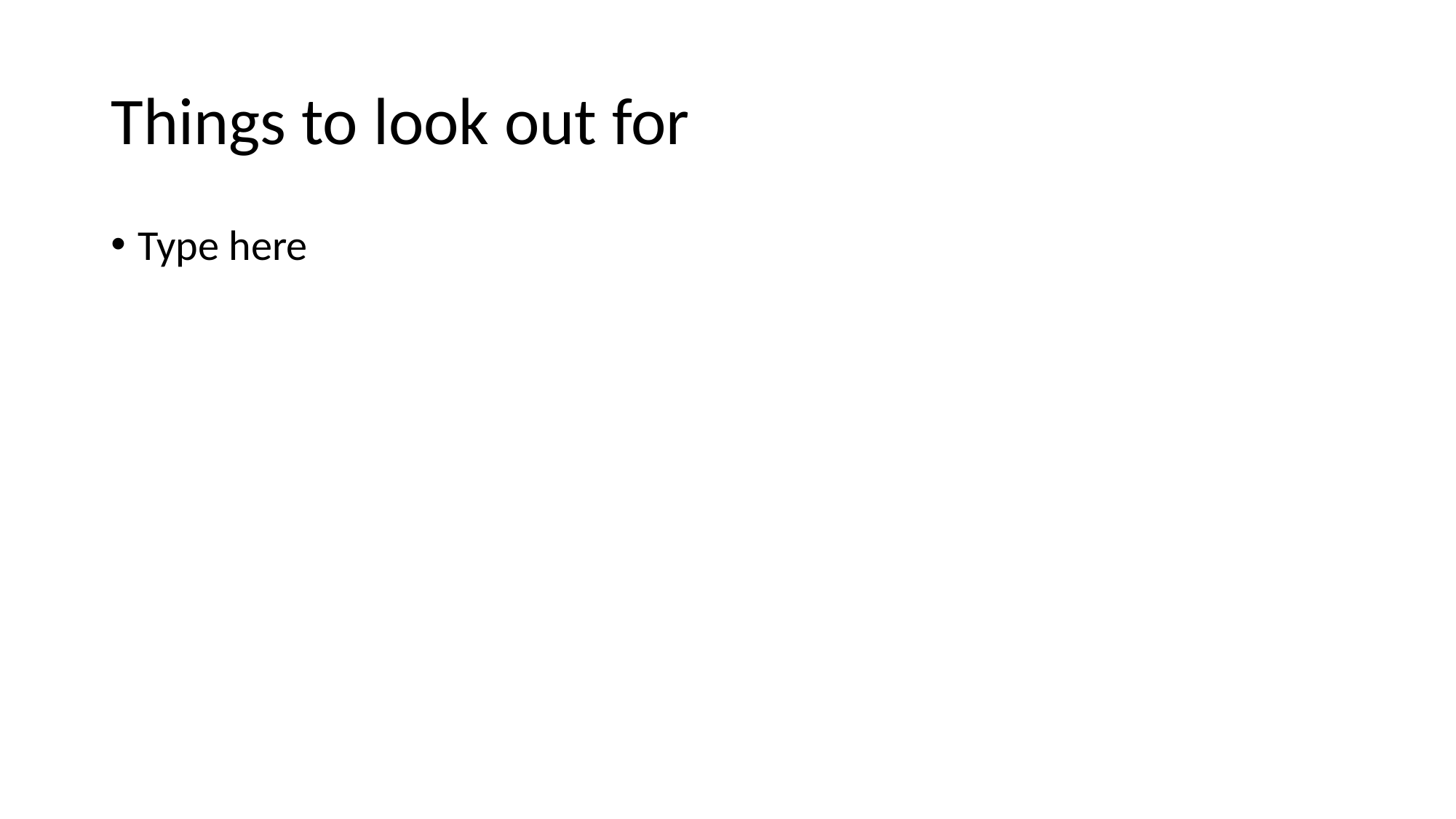

# Things to look out for
Type here